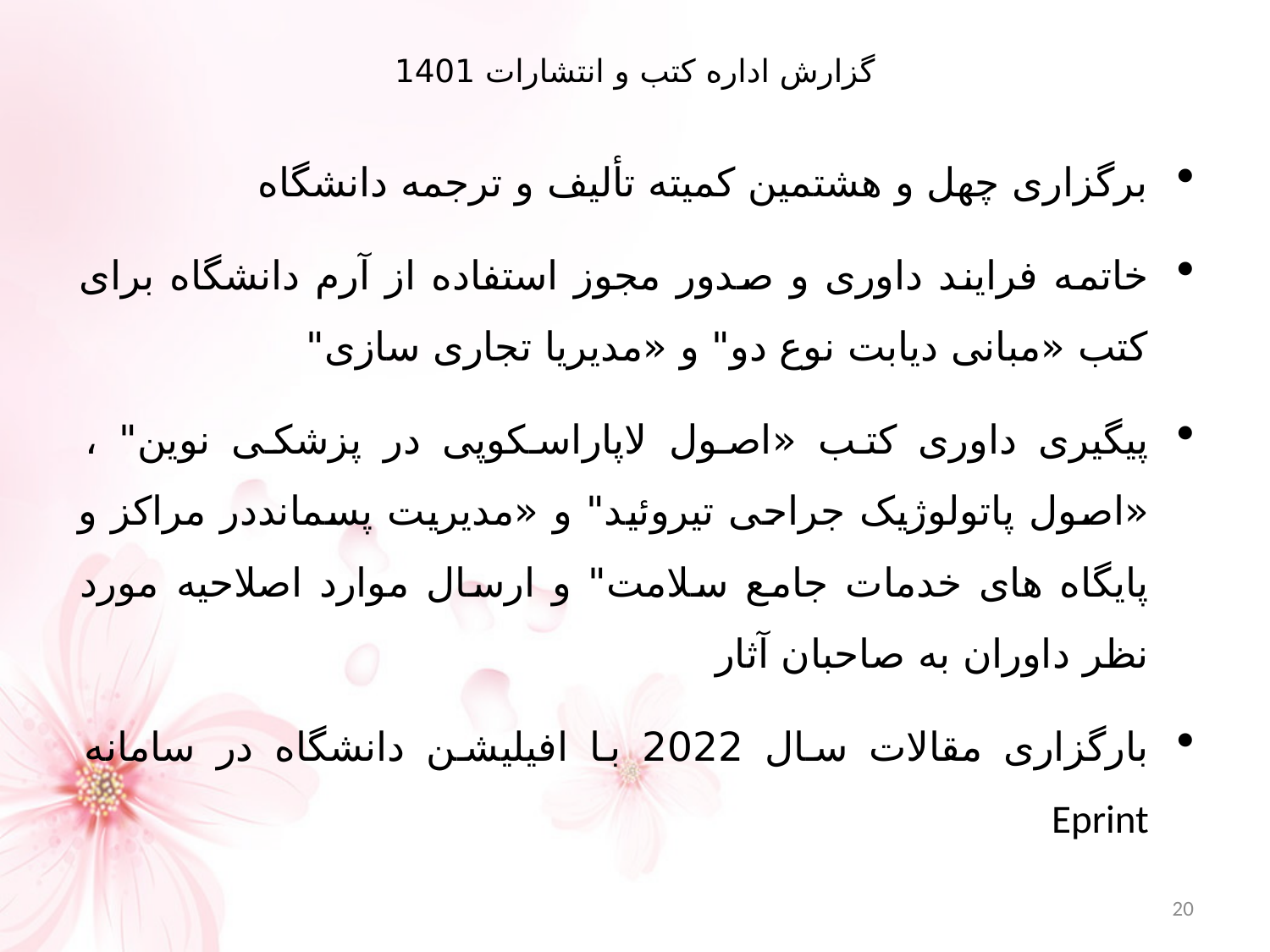

# گزارش اداره کتب و انتشارات 1401
برگزاری چهل و هشتمین کمیته تألیف و ترجمه دانشگاه
خاتمه فرایند داوری و صدور مجوز استفاده از آرم دانشگاه برای کتب «مبانی دیابت نوع دو" و «مدیریا تجاری سازی"
پیگیری داوری کتب «اصول لاپاراسکوپی در پزشکی نوین" ، «اصول پاتولوژیک جراحی تیروئید" و «مدیریت پسمانددر مراکز و پایگاه های خدمات جامع سلامت" و ارسال موارد اصلاحیه مورد نظر داوران به صاحبان آثار
بارگزاری مقالات سال 2022 با افیلیشن دانشگاه در سامانه Eprint

20